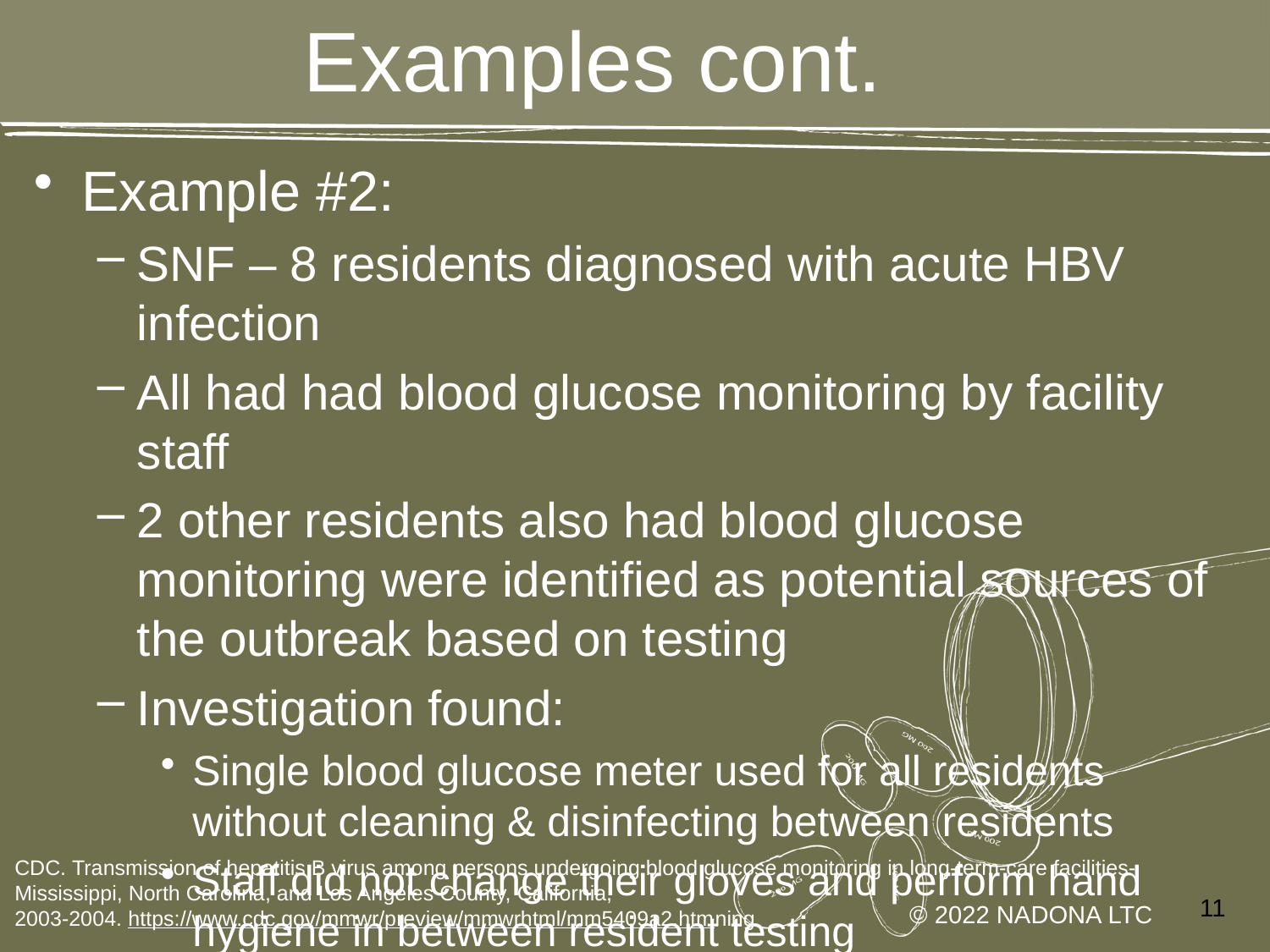

# Examples cont.
Example #2:
SNF – 8 residents diagnosed with acute HBV infection
All had had blood glucose monitoring by facility staff
2 other residents also had blood glucose monitoring were identified as potential sources of the outbreak based on testing
Investigation found:
Single blood glucose meter used for all residents without cleaning & disinfecting between residents
Staff did not change their gloves and perform hand hygiene in between resident testing

CDC. Transmission of hepatitis B virus among persons undergoing blood glucose monitoring in long-term-care facilities-Mississippi, North Carolina, and Los Angeles County, California, 2003-2004. https://www.cdc.gov/mmwr/preview/mmwrhtml/mm5409a2.htmning
11
© 2022 NADONA LTC